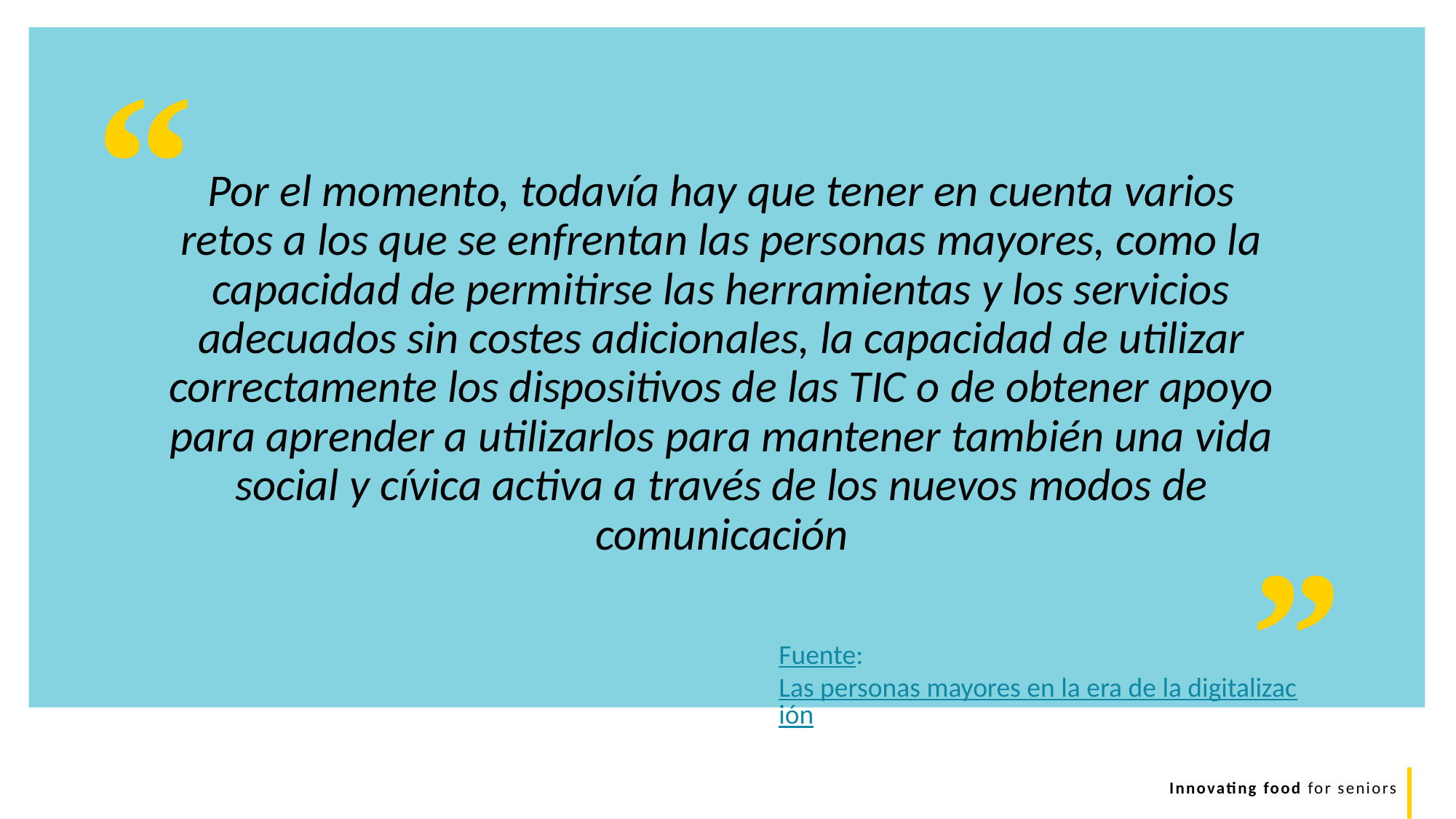

“
Por el momento, todavía hay que tener en cuenta varios retos a los que se enfrentan las personas mayores, como la capacidad de permitirse las herramientas y los servicios adecuados sin costes adicionales, la capacidad de utilizar correctamente los dispositivos de las TIC o de obtener apoyo para aprender a utilizarlos para mantener también una vida social y cívica activa a través de los nuevos modos de comunicación
”
Fuente: Las personas mayores en la era de la digitalización